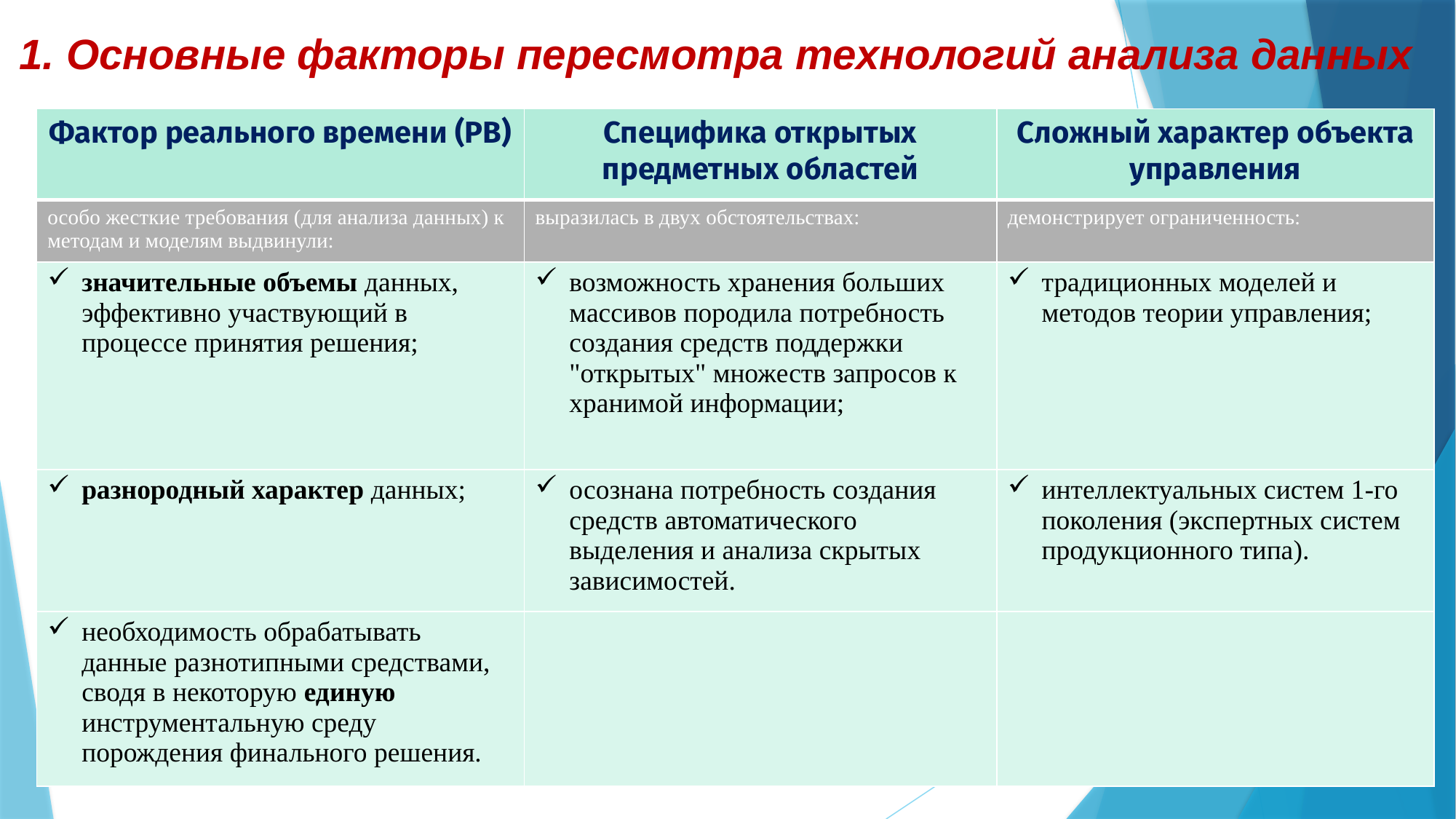

1. Основные факторы пересмотра технологий анализа данных
| Фактор реального времени (РВ) | Специфика открытых предметных областей | Сложный характер объекта управления |
| --- | --- | --- |
| особо жесткие требования (для анализа данных) к методам и моделям выдвинули: | выразилась в двух обстоятельствах: | демонстрирует ограниченность: |
| значительные объемы данных, эффективно участвующий в процессе принятия решения; | возможность хранения больших массивов породила потребность создания средств поддержки "открытых" множеств запросов к хранимой информации; | традиционных моделей и методов теории управления; |
| разнородный характер данных; | осознана потребность создания средств автоматического выделения и анализа скрытых зависимостей. | интеллектуальных систем 1-го поколения (экспертных систем продукционного типа). |
| необходимость обрабатывать данные разнотипными средствами, сводя в некоторую единую инструментальную среду порождения финального решения. |  |  |